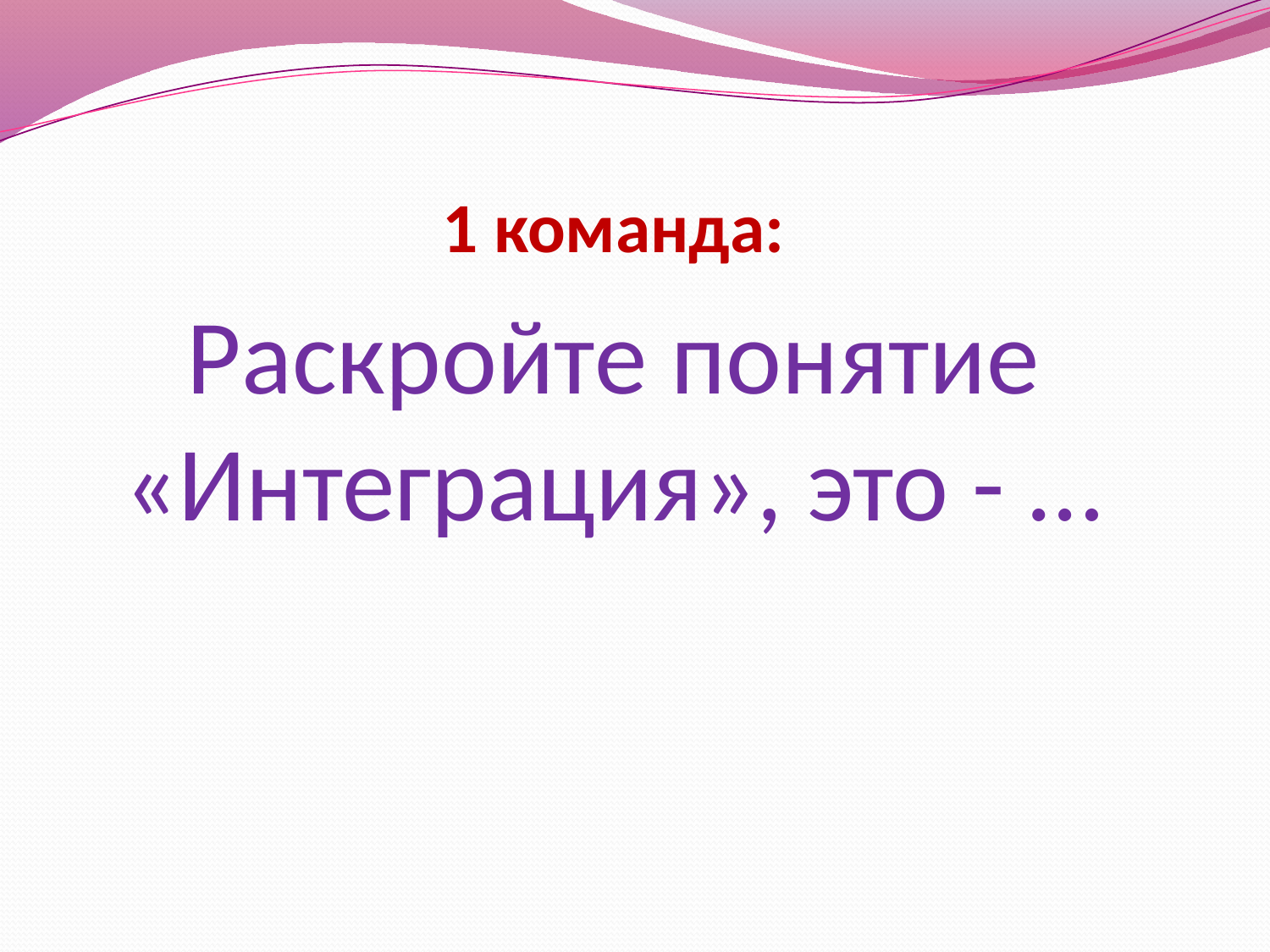

1 команда:
Раскройте понятие «Интеграция», это - …